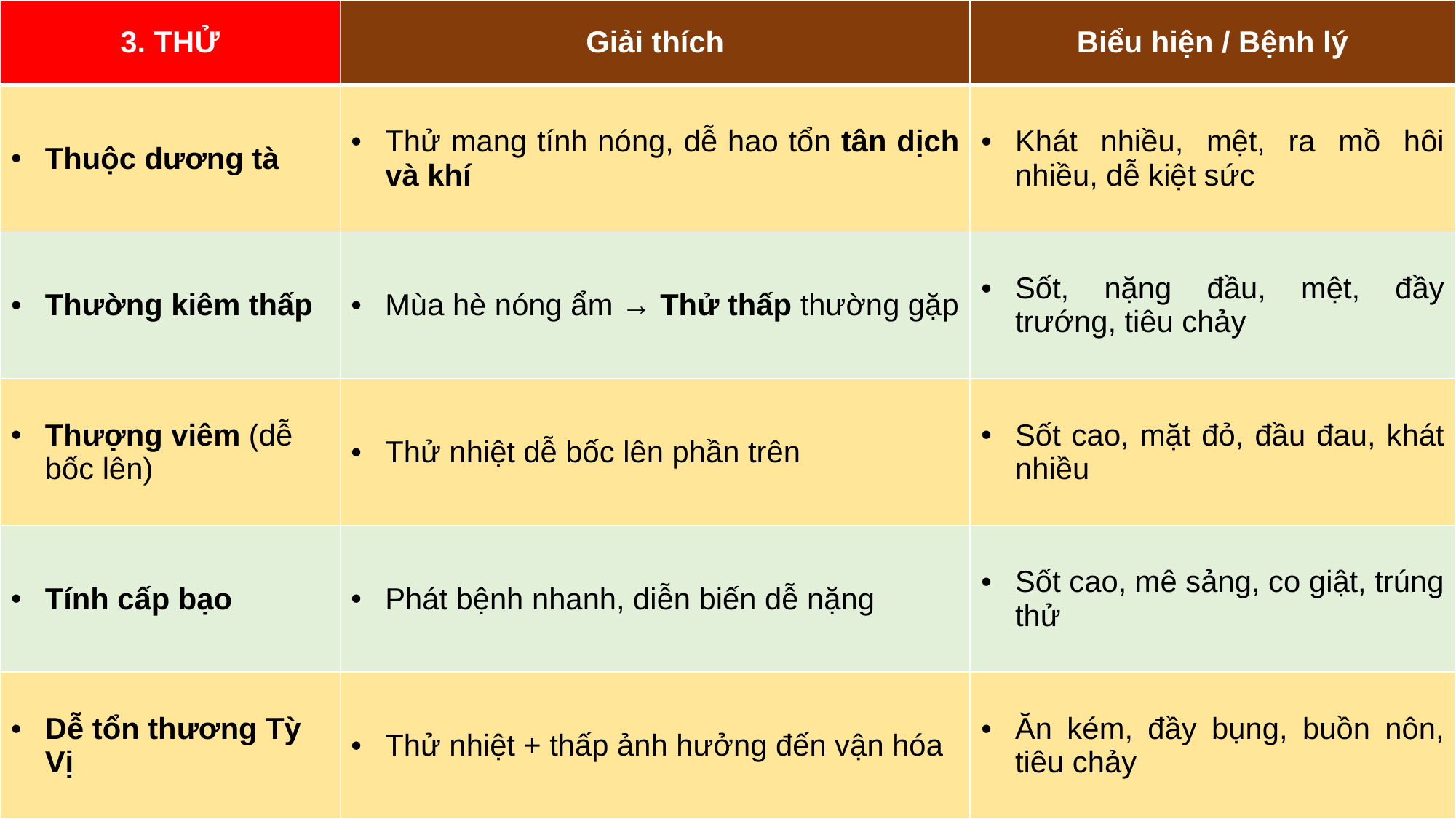

| 3. THỬ | Giải thích | Biểu hiện / Bệnh lý |
| --- | --- | --- |
| Thuộc dương tà | Thử mang tính nóng, dễ hao tổn tân dịch và khí | Khát nhiều, mệt, ra mồ hôi nhiều, dễ kiệt sức |
| Thường kiêm thấp | Mùa hè nóng ẩm → Thử thấp thường gặp | Sốt, nặng đầu, mệt, đầy trướng, tiêu chảy |
| Thượng viêm (dễ bốc lên) | Thử nhiệt dễ bốc lên phần trên | Sốt cao, mặt đỏ, đầu đau, khát nhiều |
| Tính cấp bạo | Phát bệnh nhanh, diễn biến dễ nặng | Sốt cao, mê sảng, co giật, trúng thử |
| Dễ tổn thương Tỳ Vị | Thử nhiệt + thấp ảnh hưởng đến vận hóa | Ăn kém, đầy bụng, buồn nôn, tiêu chảy |